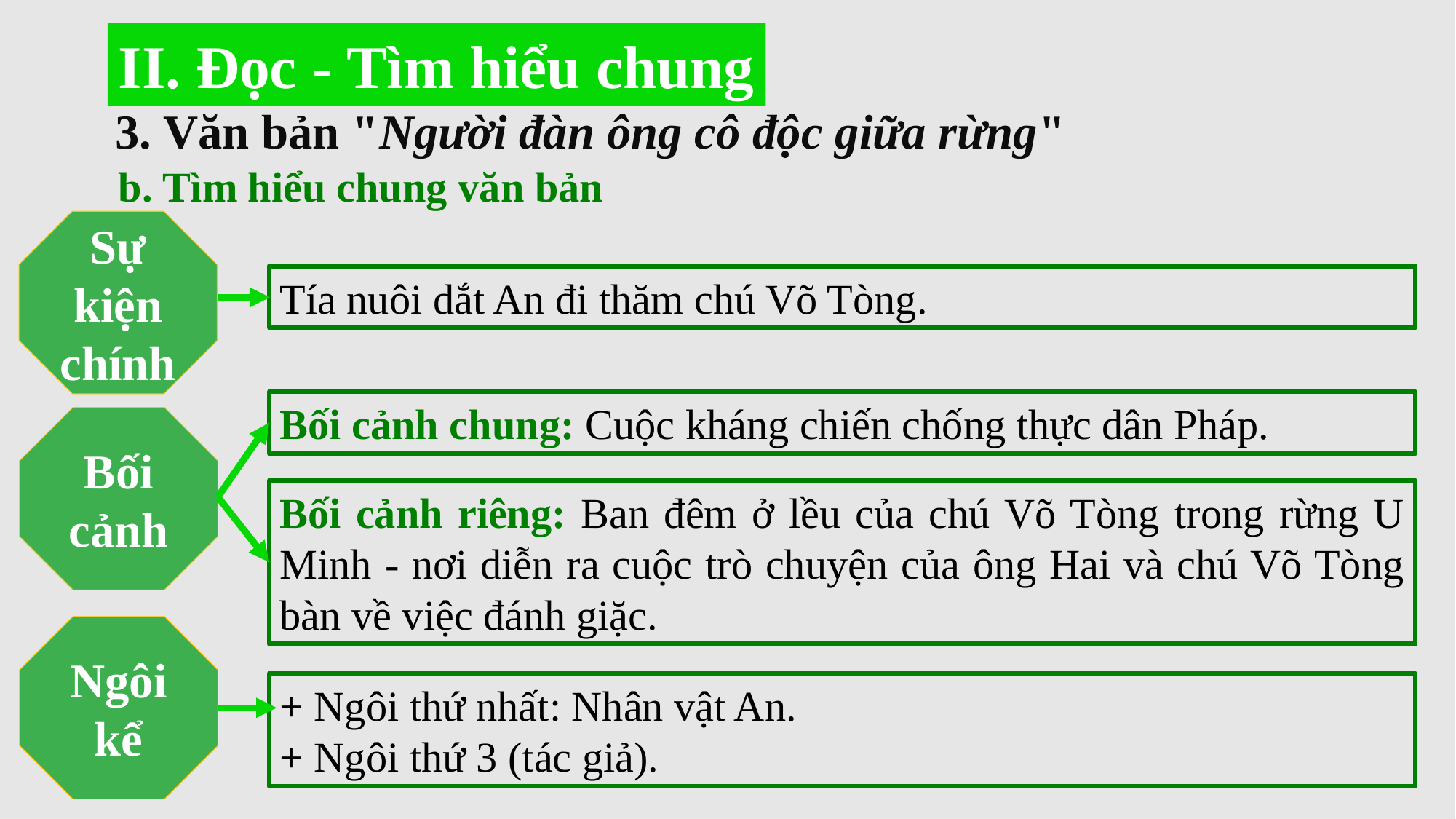

II. Đọc - Tìm hiểu chung
3. Văn bản "Người đàn ông cô độc giữa rừng"
b. Tìm hiểu chung văn bản
Sự kiện chính
Tía nuôi dắt An đi thăm chú Võ Tòng.
Bối cảnh chung: Cuộc kháng chiến chống thực dân Pháp.
Bối cảnh
Bối cảnh riêng: Ban đêm ở lều của chú Võ Tòng trong rừng U Minh - nơi diễn ra cuộc trò chuyện của ông Hai và chú Võ Tòng bàn về việc đánh giặc.
Ngôi kể
+ Ngôi thứ nhất: Nhân vật An.
+ Ngôi thứ 3 (tác giả).